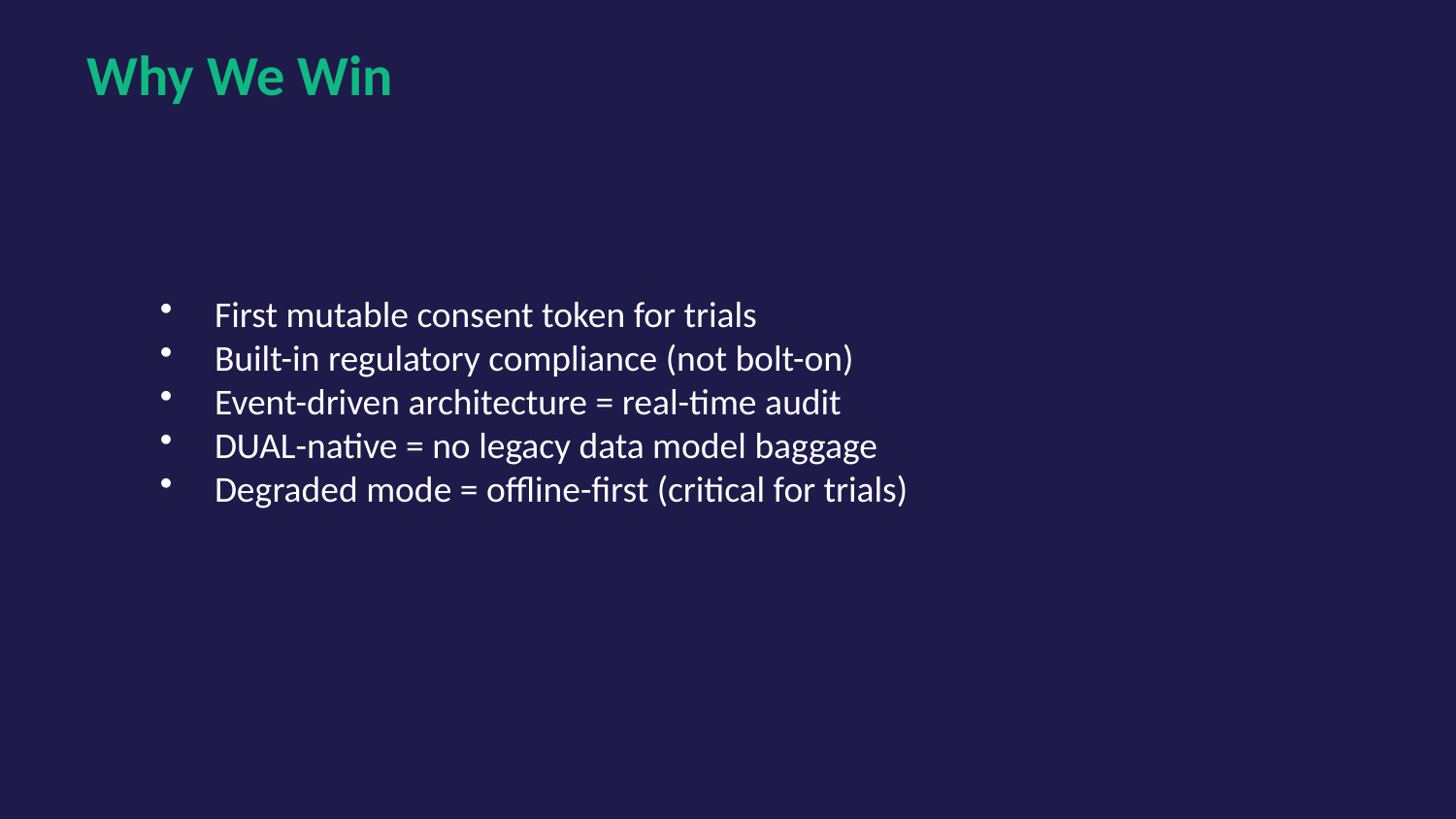

Why We Win
First mutable consent token for trials
Built-in regulatory compliance (not bolt-on)
Event-driven architecture = real-time audit
DUAL-native = no legacy data model baggage
Degraded mode = offline-first (critical for trials)